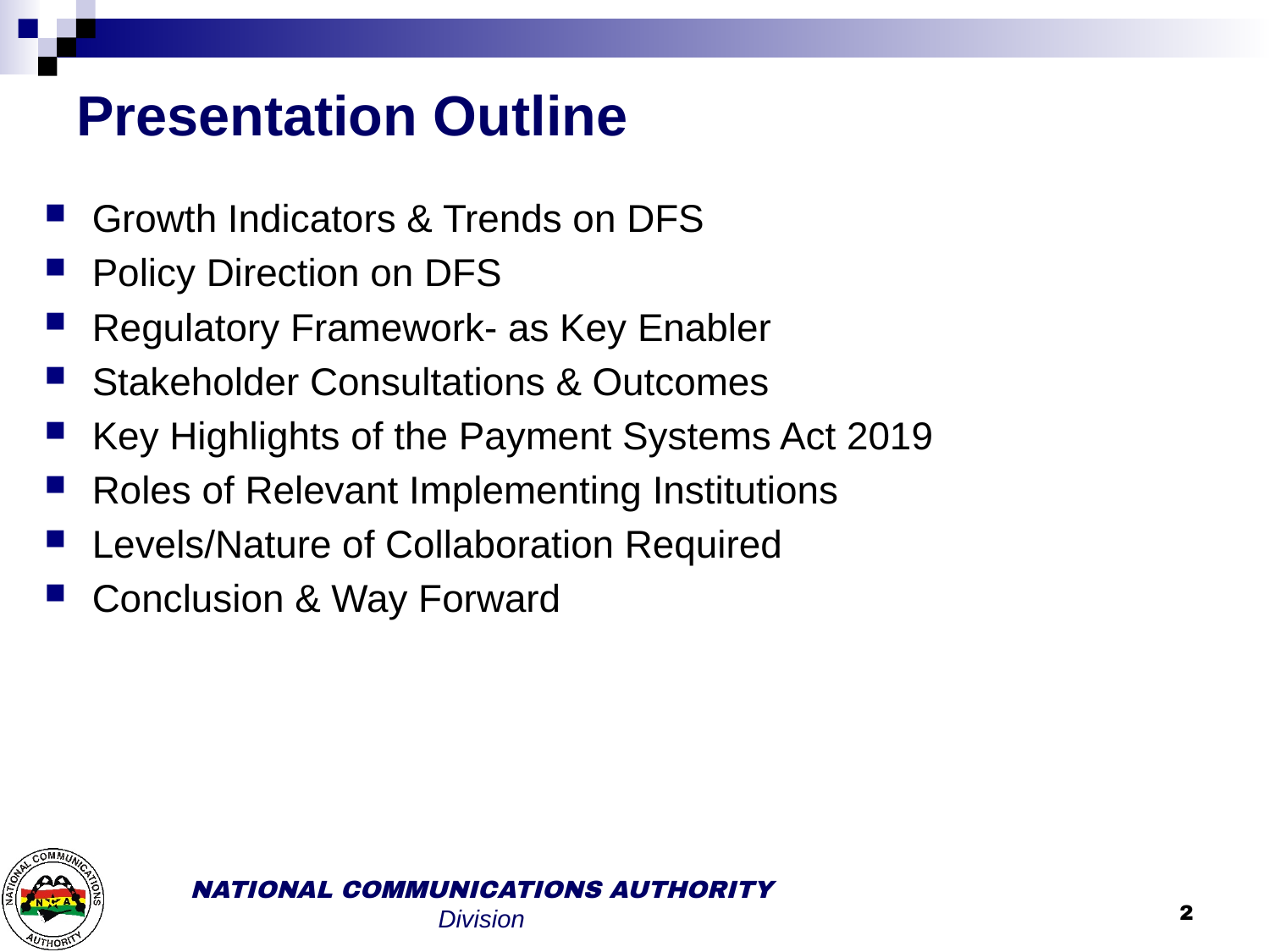

Presentation Outline
# Outline
Growth Indicators & Trends on DFS
Policy Direction on DFS
Regulatory Framework- as Key Enabler
Stakeholder Consultations & Outcomes
Key Highlights of the Payment Systems Act 2019
Roles of Relevant Implementing Institutions
Levels/Nature of Collaboration Required
Conclusion & Way Forward

2